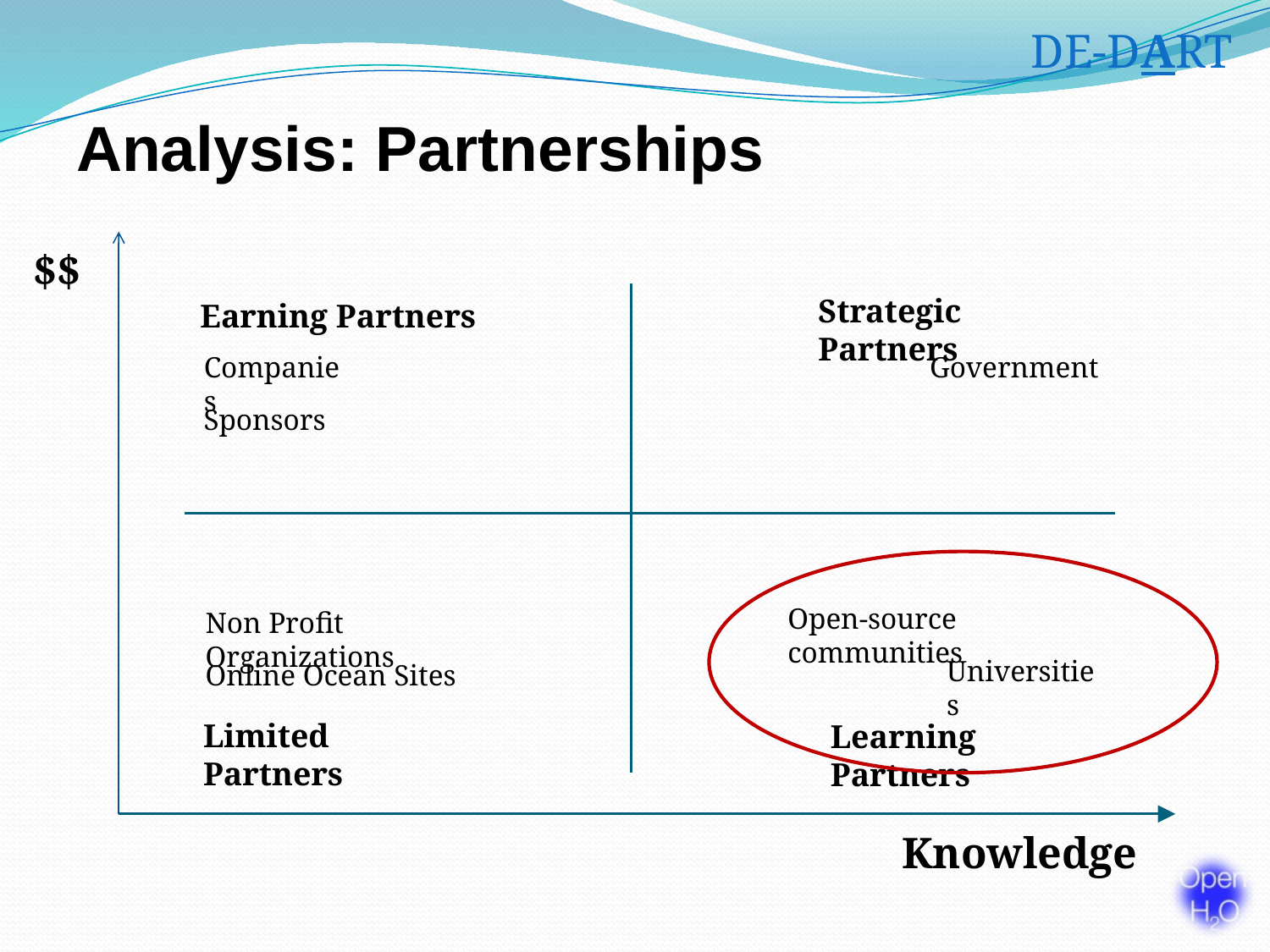

DE-DART
# Analysis: Partnerships
$$
Strategic Partners
Earning Partners
Companies
Government
Sponsors

Open-source communities
Non Profit Organizations
Universities
Online Ocean Sites
Limited Partners
Learning Partners
Knowledge